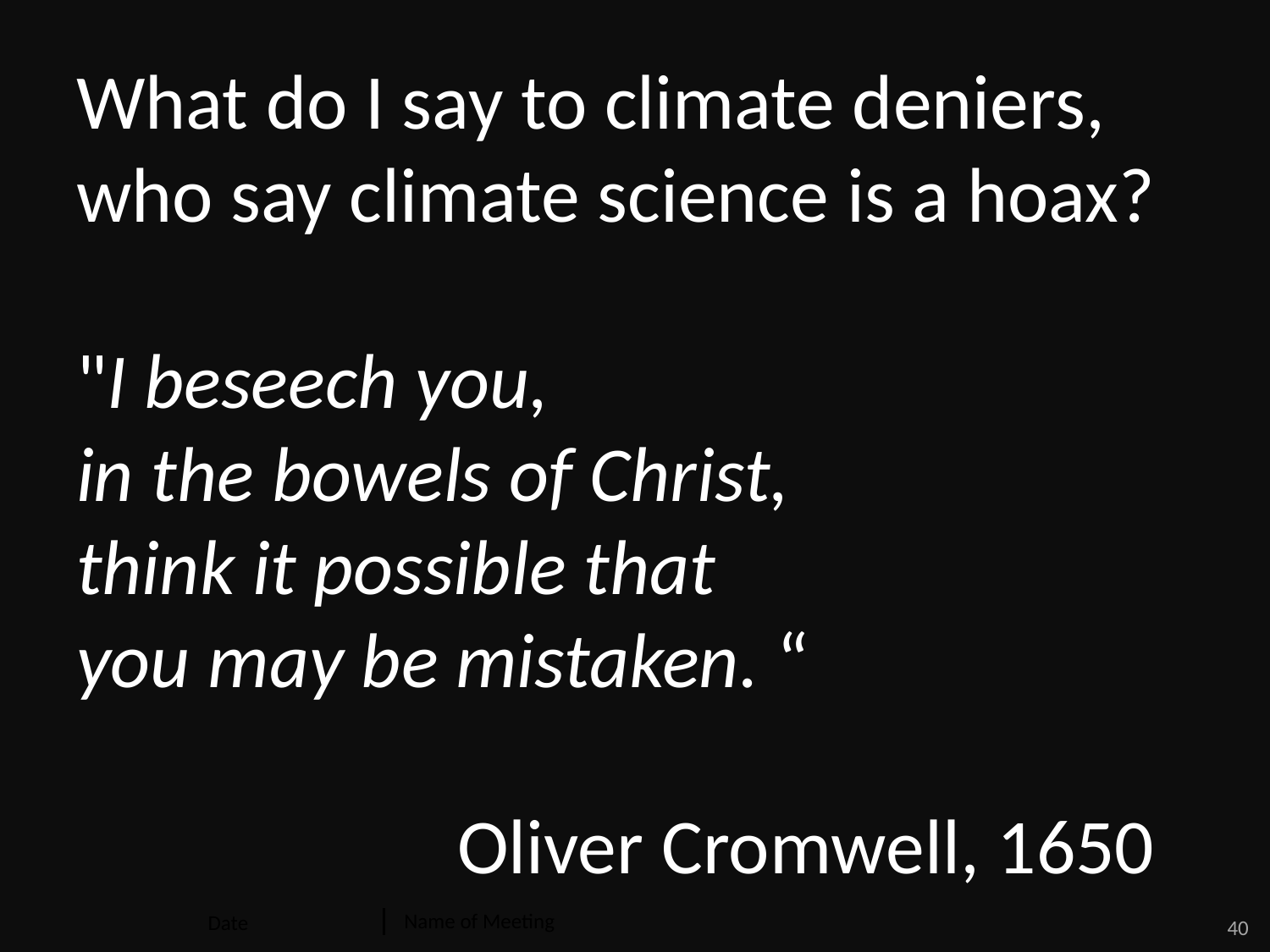

# What do I say to climate deniers, who say climate science is a hoax? "I beseech you, in the bowels of Christ, think it possible that you may be mistaken. “   Oliver Cromwell, 1650